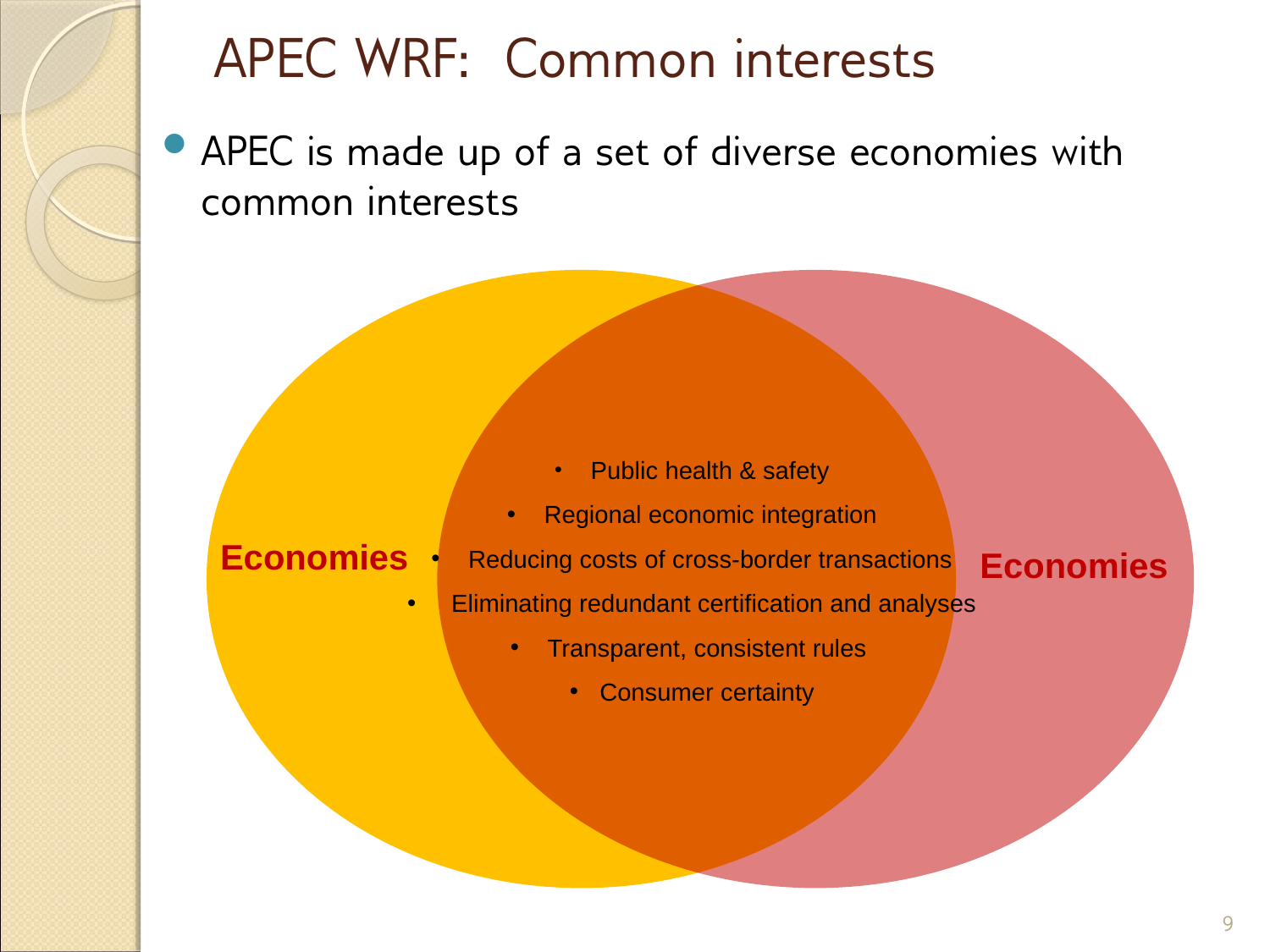

# APEC WRF:  Common interests
APEC is made up of a set of diverse economies with common interests

 Public health & safety
 Regional economic integration
 Reducing costs of cross-border transactions
  Eliminating redundant certification and analyses
 Transparent, consistent rules
Consumer certainty

Economies

Economies
9